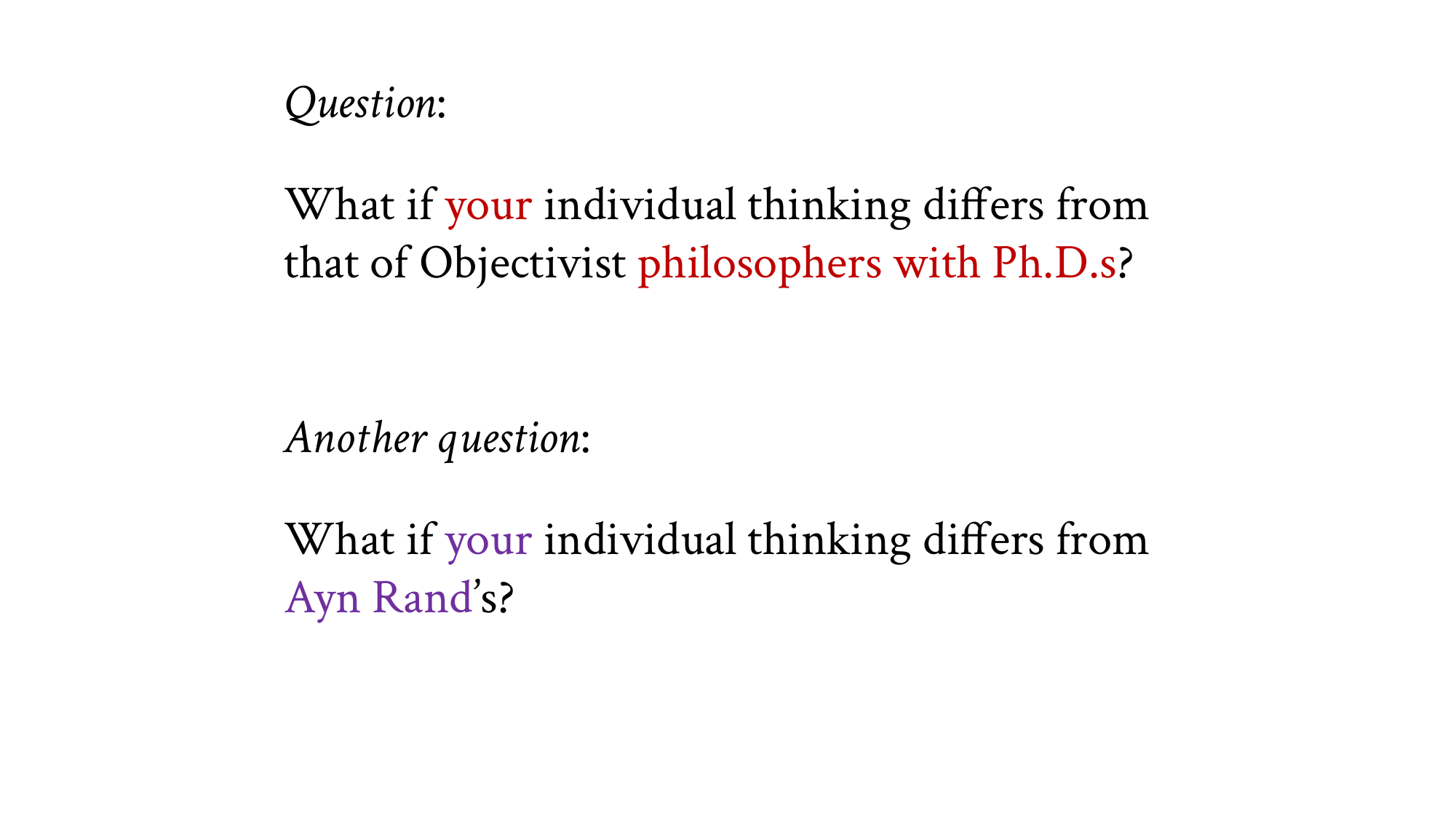

Question:

What if your individual thinking differs from that of Objectivist philosophers with Ph.D.s?

Another question:

What if your individual thinking differs from Ayn Rand’s?